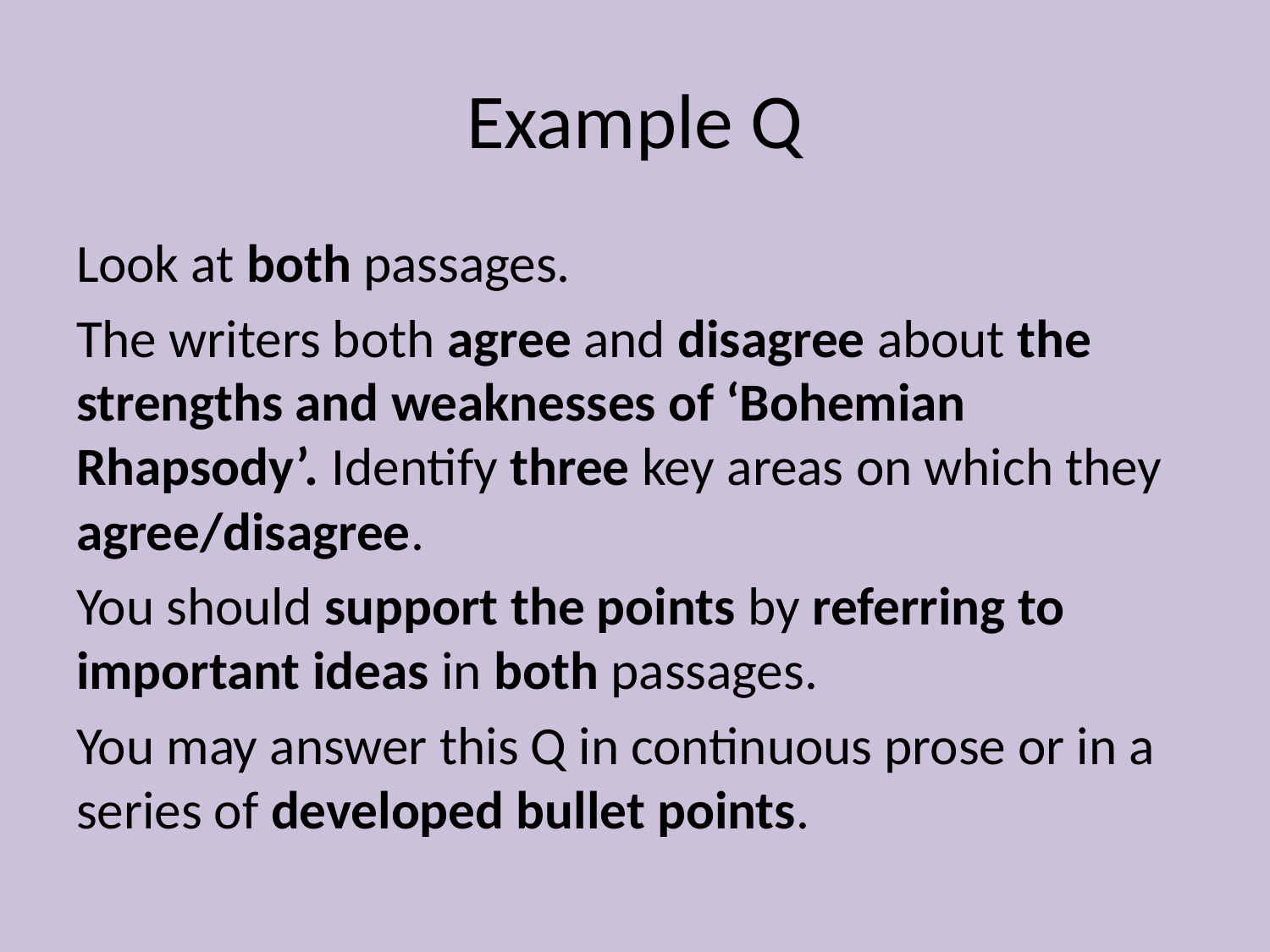

# Example Q
Look at both passages.
The writers both agree and disagree about the strengths and weaknesses of ‘Bohemian Rhapsody’. Identify three key areas on which they agree/disagree.
You should support the points by referring to important ideas in both passages.
You may answer this Q in continuous prose or in a series of developed bullet points.